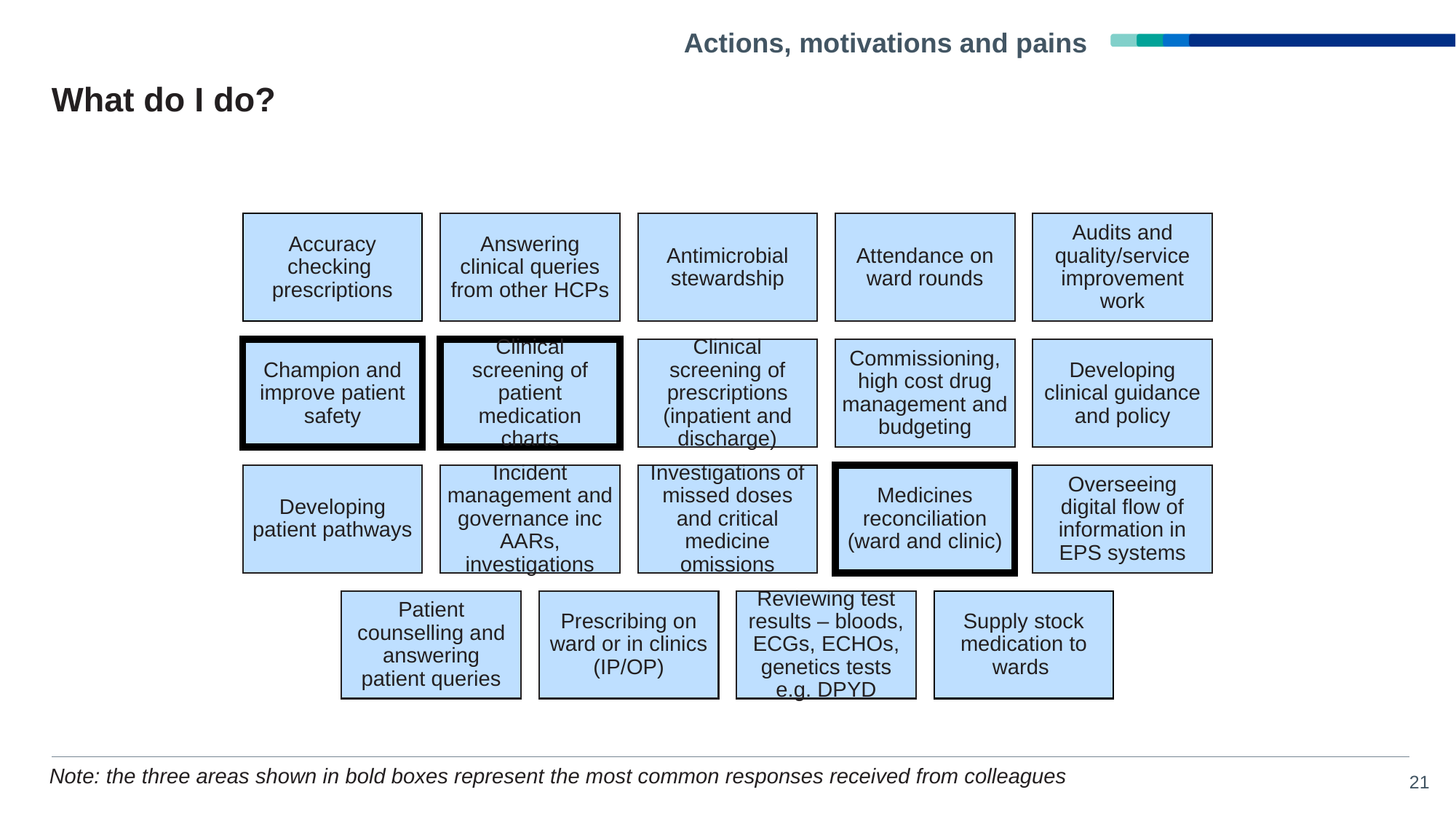

Actions, motivations and pains
# What do I do?
Accuracy checking  prescriptions
Answering clinical queries from other HCPs
Antimicrobial stewardship
Attendance on ward rounds
Audits and quality/service improvement work
Champion and improve patient safety
Clinical screening of patient medication charts
Clinical screening of prescriptions (inpatient and discharge)
Commissioning, high cost drug management and budgeting
Developing clinical guidance and policy
Developing patient pathways
Incident management and governance inc AARs, investigations
Investigations of missed doses and critical medicine omissions
Medicines reconciliation (ward and clinic)
Overseeing digital flow of information in EPS systems
Patient counselling and answering patient queries
Prescribing on ward or in clinics (IP/OP)
Reviewing test results – bloods, ECGs, ECHOs, genetics tests e.g. DPYD
Supply stock medication to wards
Note: the three areas shown in bold boxes represent the most common responses received from colleagues